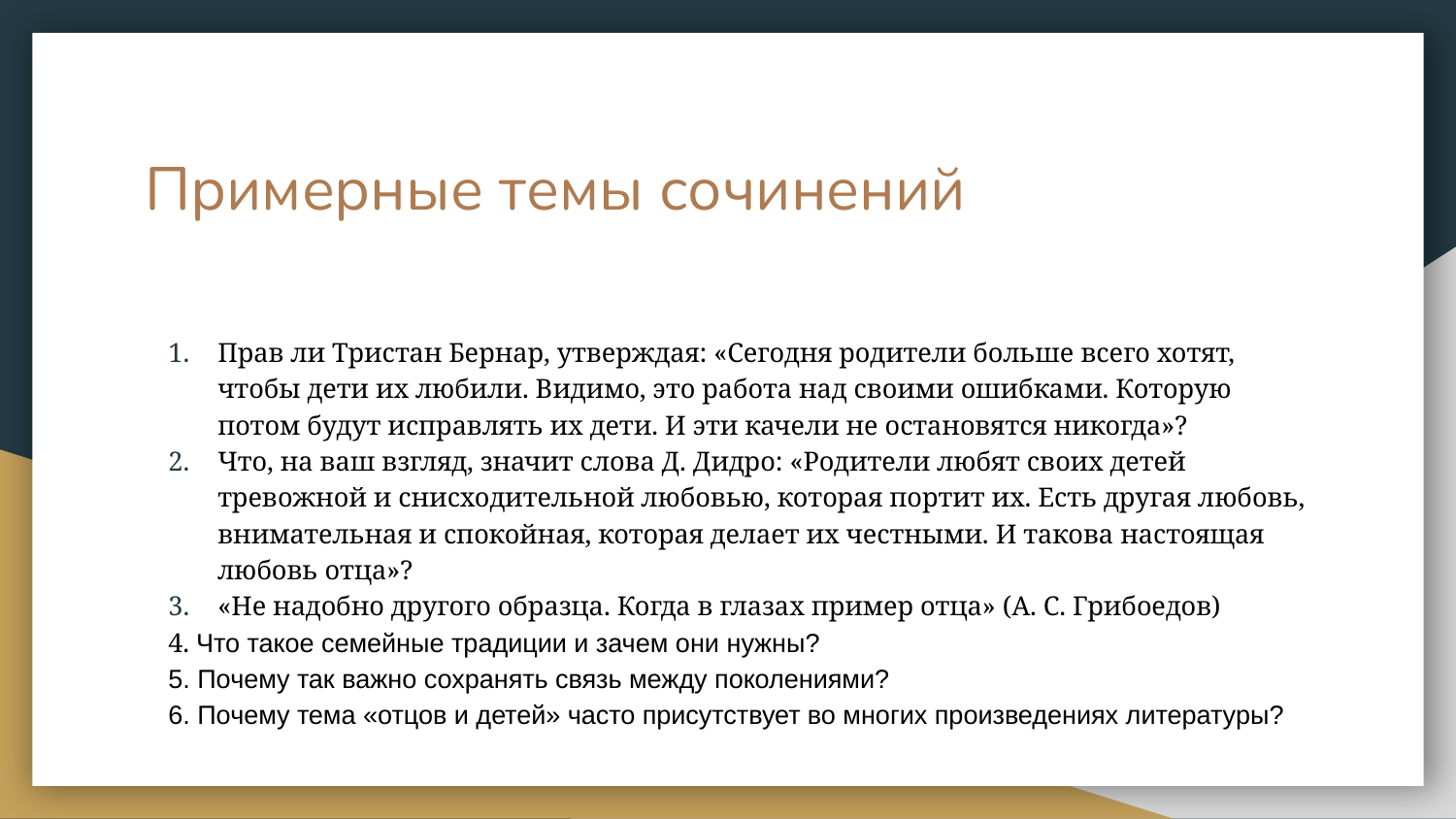

# Примерные темы сочинений
Прав ли Тристан Бернар, утверждая: «Сегодня родители больше всего хотят, чтобы дети их любили. Видимо, это работа над своими ошибками. Которую потом будут исправлять их дети. И эти качели не остановятся никогда»?
Что, на ваш взгляд, значит слова Д. Дидро: «Родители любят своих детей тревожной и снисходительной любовью, которая портит их. Есть другая любовь, внимательная и спокойная, которая делает их честными. И такова настоящая любовь отца»?
«Не надобно другого образца. Когда в глазах пример отца» (А. С. Грибоедов)
4. Что такое семейные традиции и зачем они нужны?
5. Почему так важно сохранять связь между поколениями?
6. Почему тема «отцов и детей» часто присутствует во многих произведениях литературы?